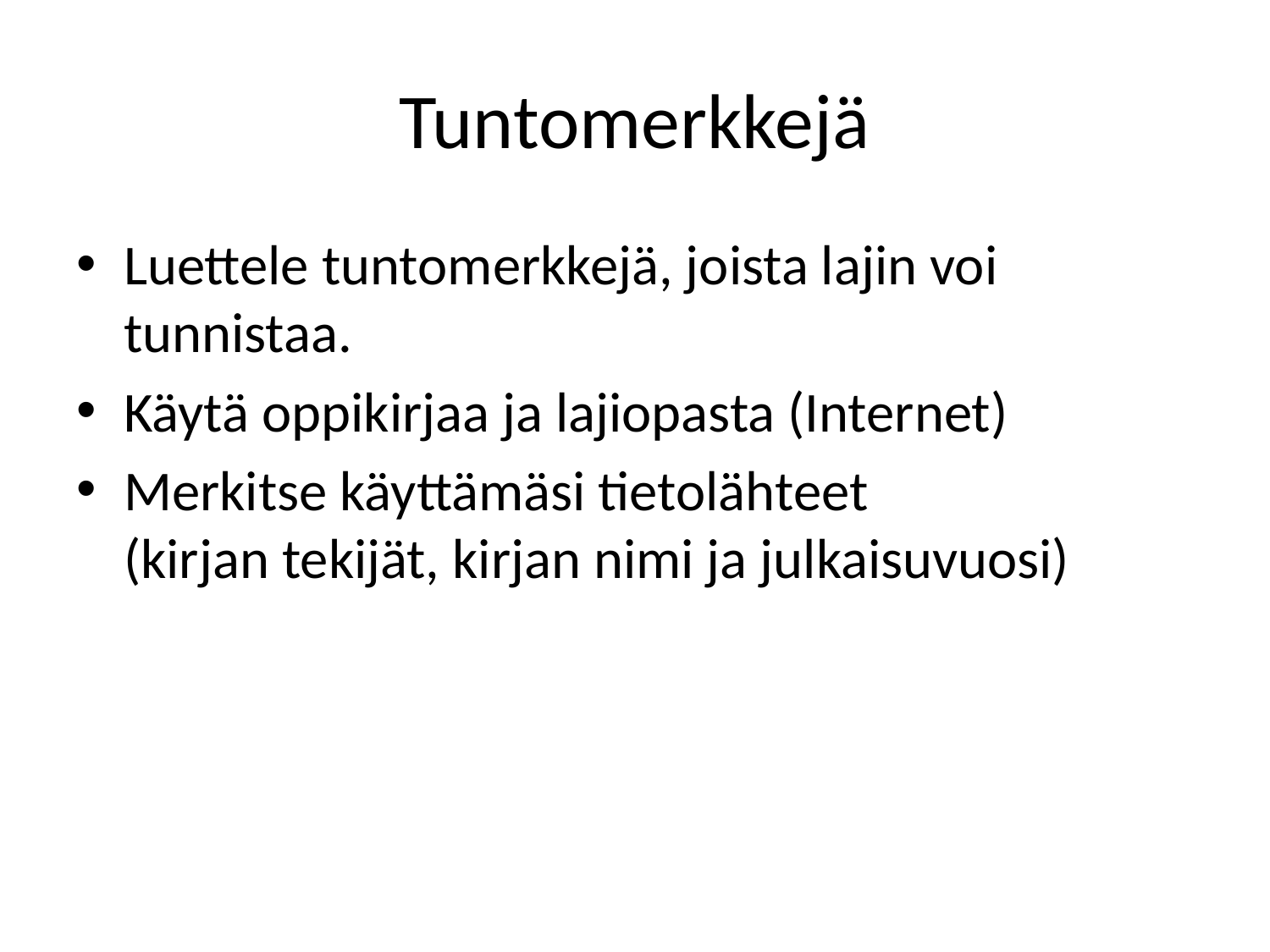

# Tuntomerkkejä
Luettele tuntomerkkejä, joista lajin voi tunnistaa.
Käytä oppikirjaa ja lajiopasta (Internet)
Merkitse käyttämäsi tietolähteet                  (kirjan tekijät, kirjan nimi ja julkaisuvuosi)